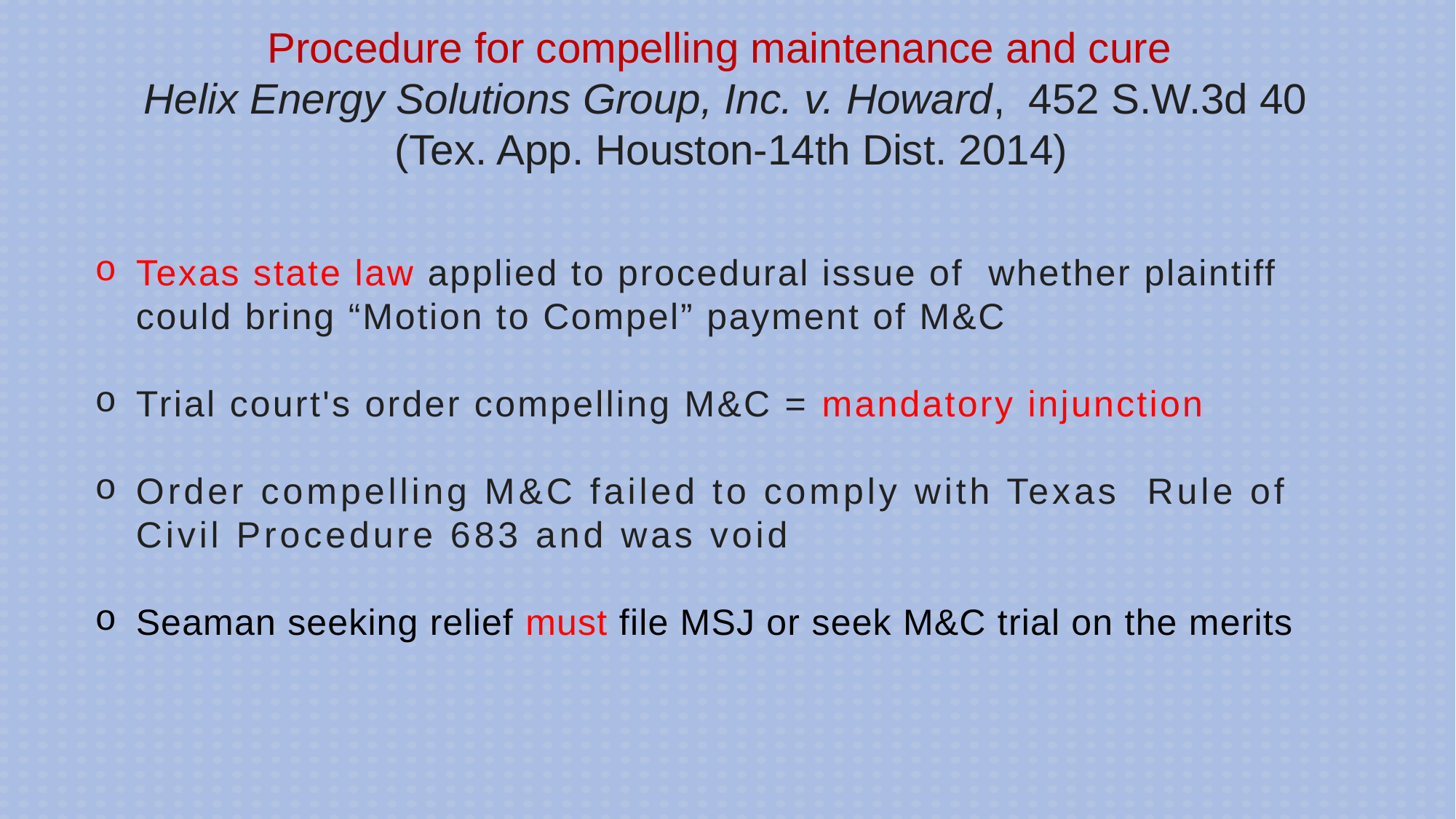

# Procedure for compelling maintenance and cure Helix Energy Solutions Group, Inc. v. Howard,  452 S.W.3d 40 (Tex. App. Houston-14th Dist. 2014)
Texas state law applied to procedural issue of  whether plaintiff could bring “Motion to Compel” payment of M&C

Trial court's order compelling M&C = mandatory injunction

Order compelling M&C failed to comply with Texas  Rule of Civil Procedure 683 and was void

Seaman seeking relief must file MSJ or seek M&C trial on the merits